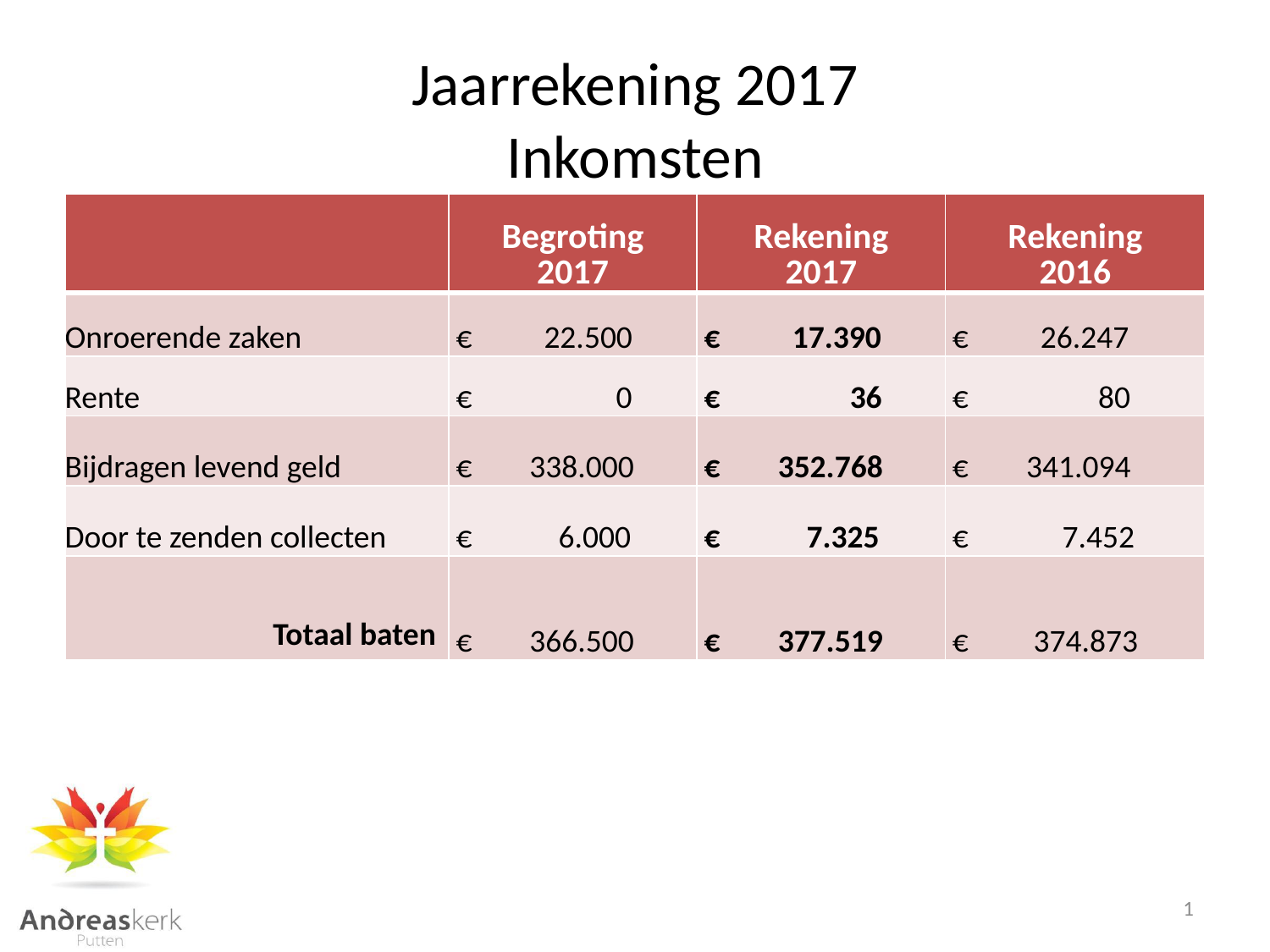

# Jaarrekening 2017 Inkomsten
|  | Begroting 2017 | Rekening 2017 | Rekening 2016 |
| --- | --- | --- | --- |
| Onroerende zaken | € 22.500 | € 17.390 | € 26.247 |
| Rente | € 0 | € 36 | € 80 |
| Bijdragen levend geld | € 338.000 | € 352.768 | € 341.094 |
| Door te zenden collecten | € 6.000 | € 7.325 | € 7.452 |
| Totaal baten | € 366.500 | € 377.519 | € 374.873 |
1